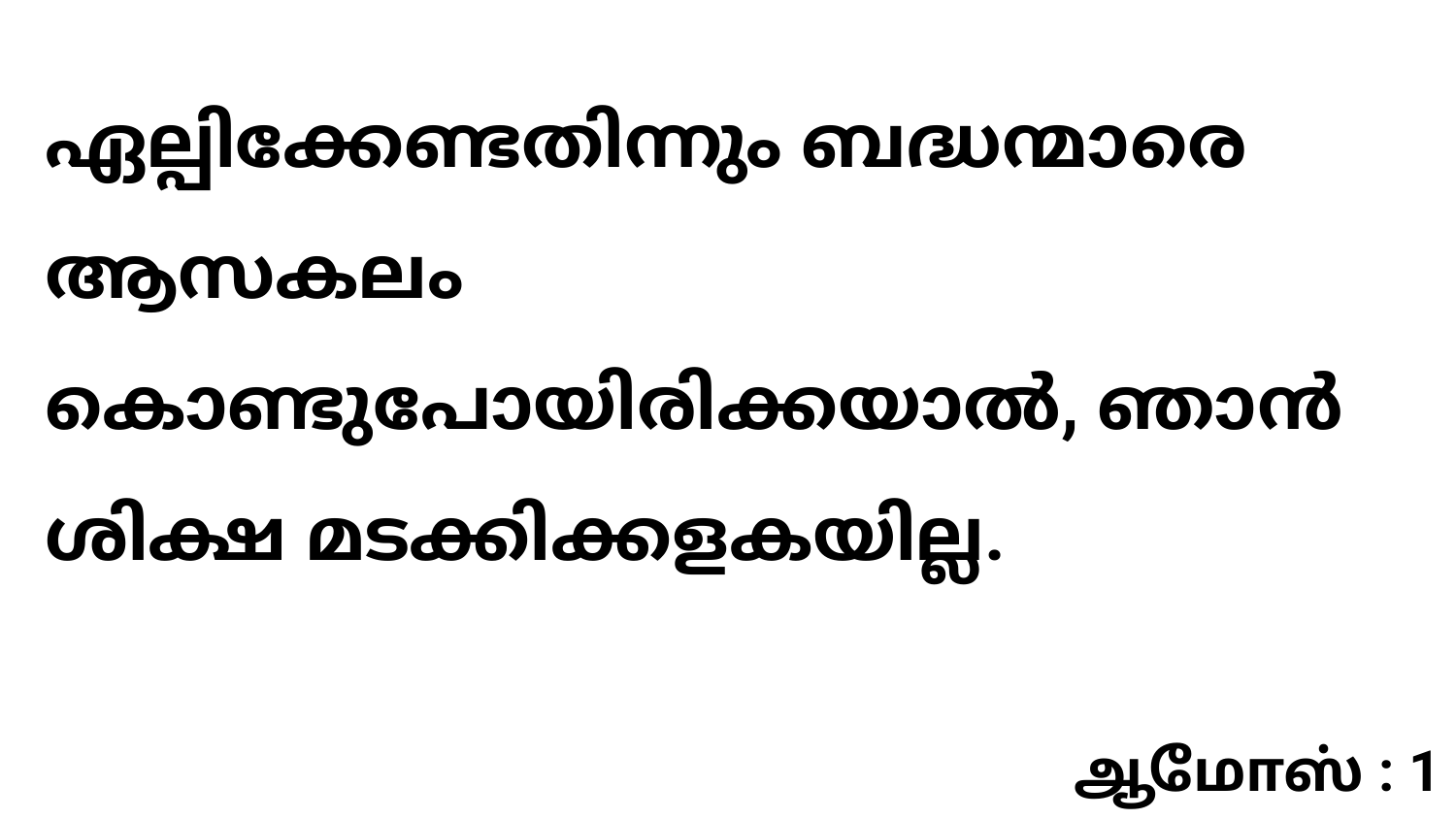

ഏല്പിക്കേണ്ടതിന്നും ബദ്ധന്മാരെ ആസകലം കൊണ്ടുപോയിരിക്കയാൽ, ഞാൻ ശിക്ഷ മടക്കിക്കളകയില്ല.
ஆமோஸ் : 1